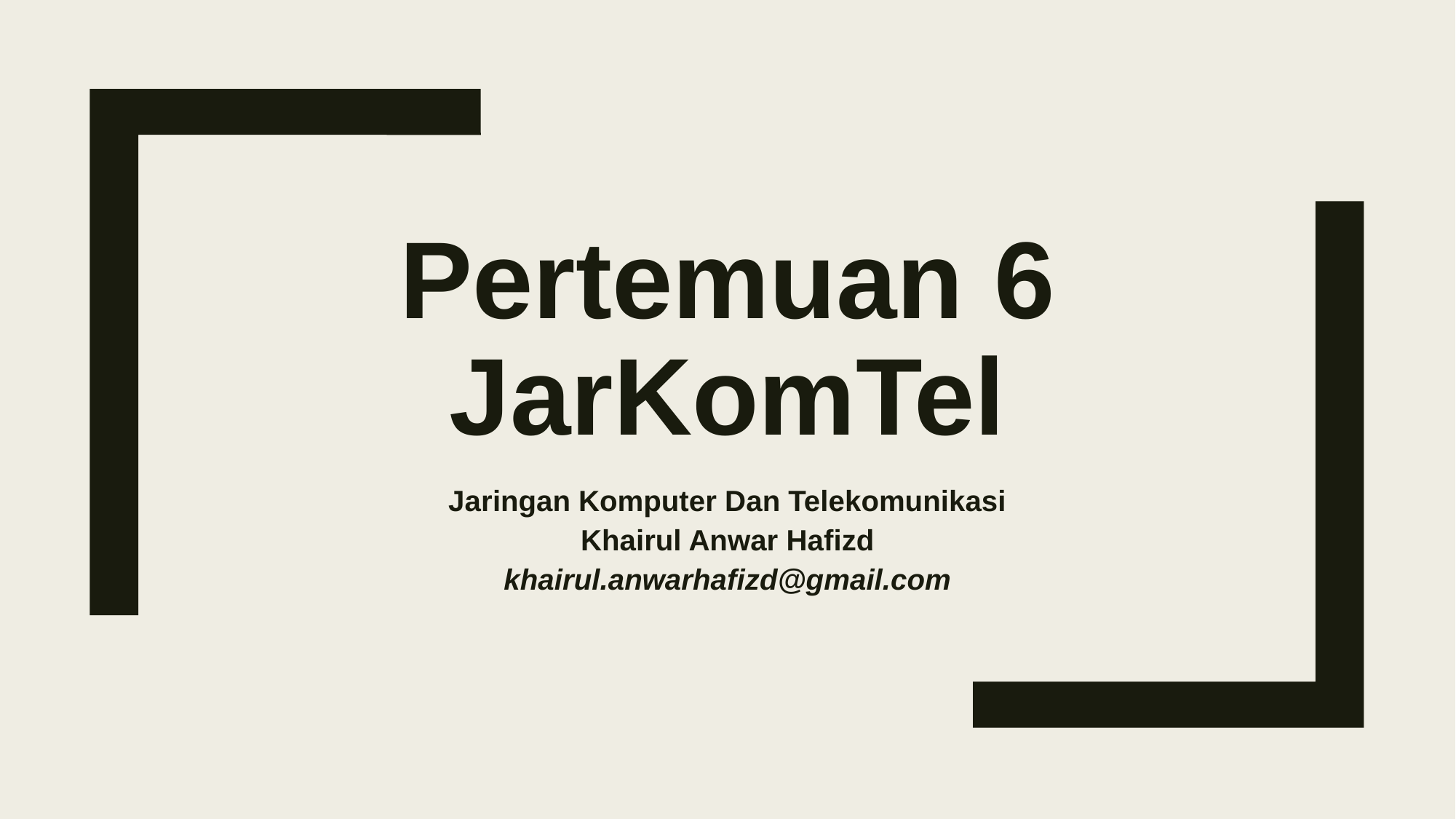

# Pertemuan 6 JarKomTel
Jaringan Komputer Dan Telekomunikasi
Khairul Anwar Hafizd
khairul.anwarhafizd@gmail.com